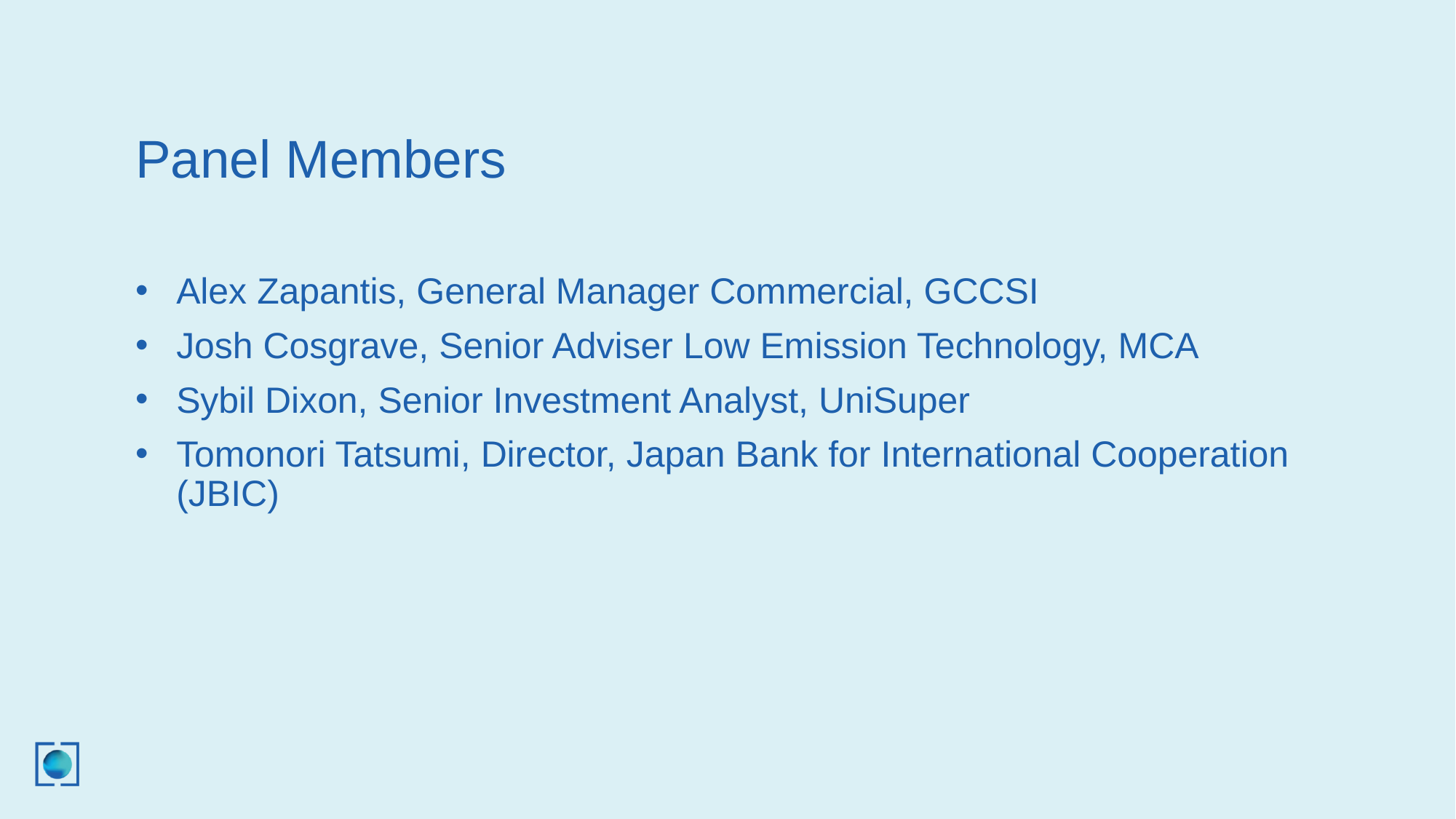

# Panel Members

Alex Zapantis, General Manager Commercial, GCCSI
Josh Cosgrave, Senior Adviser Low Emission Technology, MCA
Sybil Dixon, Senior Investment Analyst, UniSuper
Tomonori Tatsumi, Director, Japan Bank for International Cooperation (JBIC)